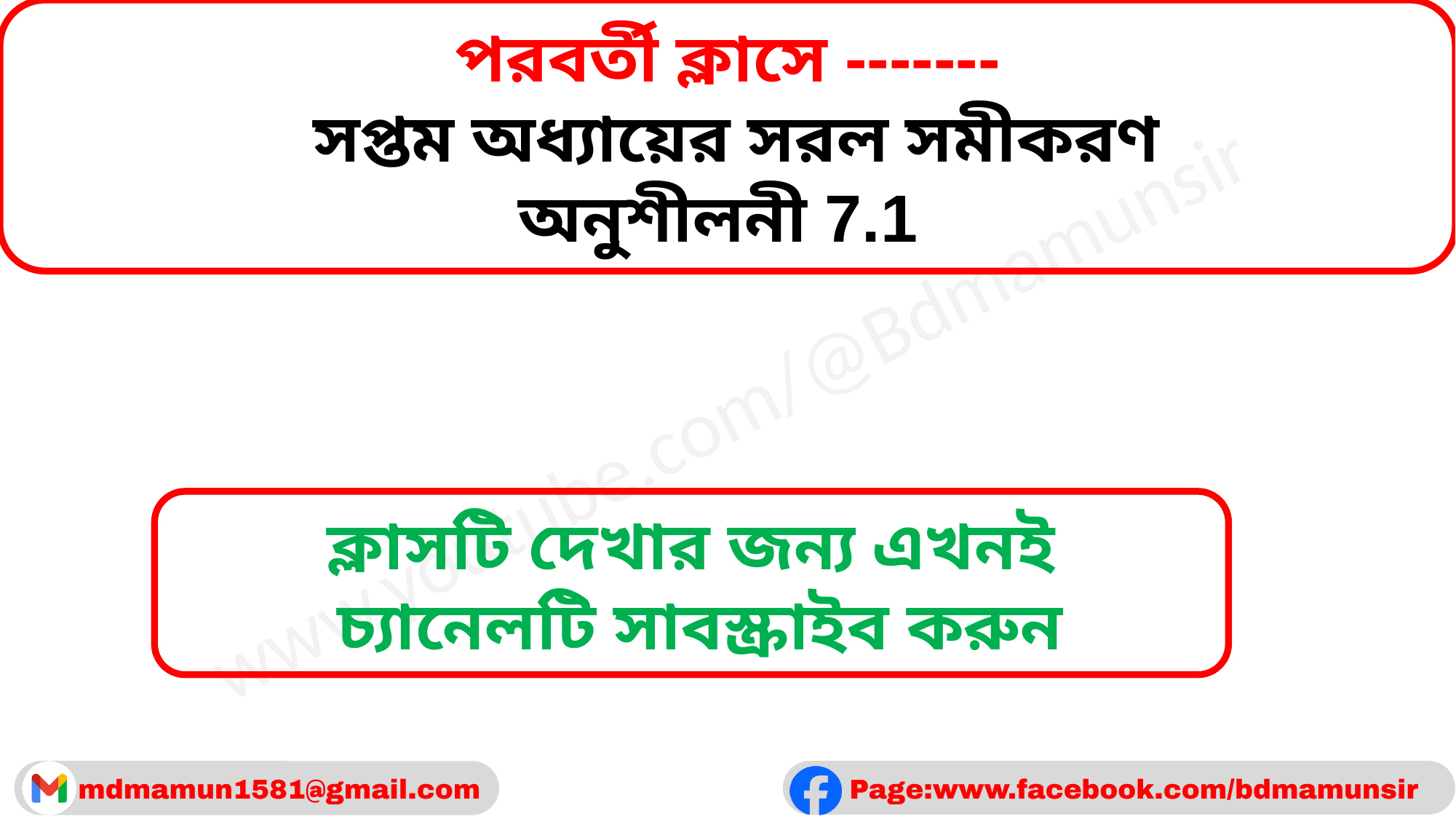

পরবর্তী ক্লাসে -------
 সপ্তম অধ্যায়ের সরল সমীকরণ
অনুশীলনী 7.1
ক্লাসটি দেখার জন্য এখনই
 চ্যানেলটি সাবস্ক্রাইব করুন